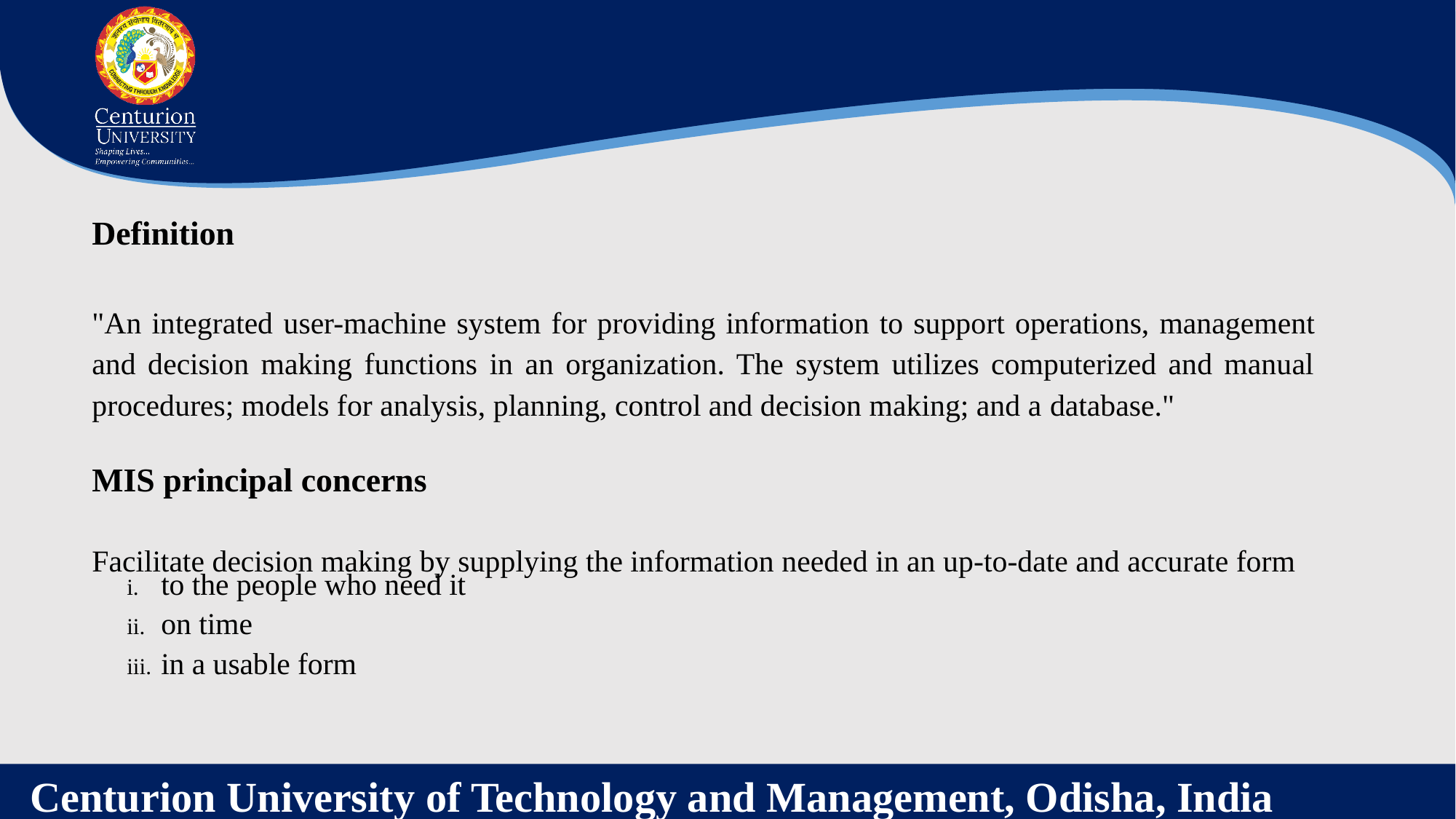

Definition
"An integrated user-machine system for providing information to support operations, management and decision making functions in an organization. The system utilizes computerized and manual procedures; models for analysis, planning, control and decision making; and a database."

MIS principal concerns

Facilitate decision making by supplying the information needed in an up-to-date and accurate form
to the people who need it
on time
in a usable form